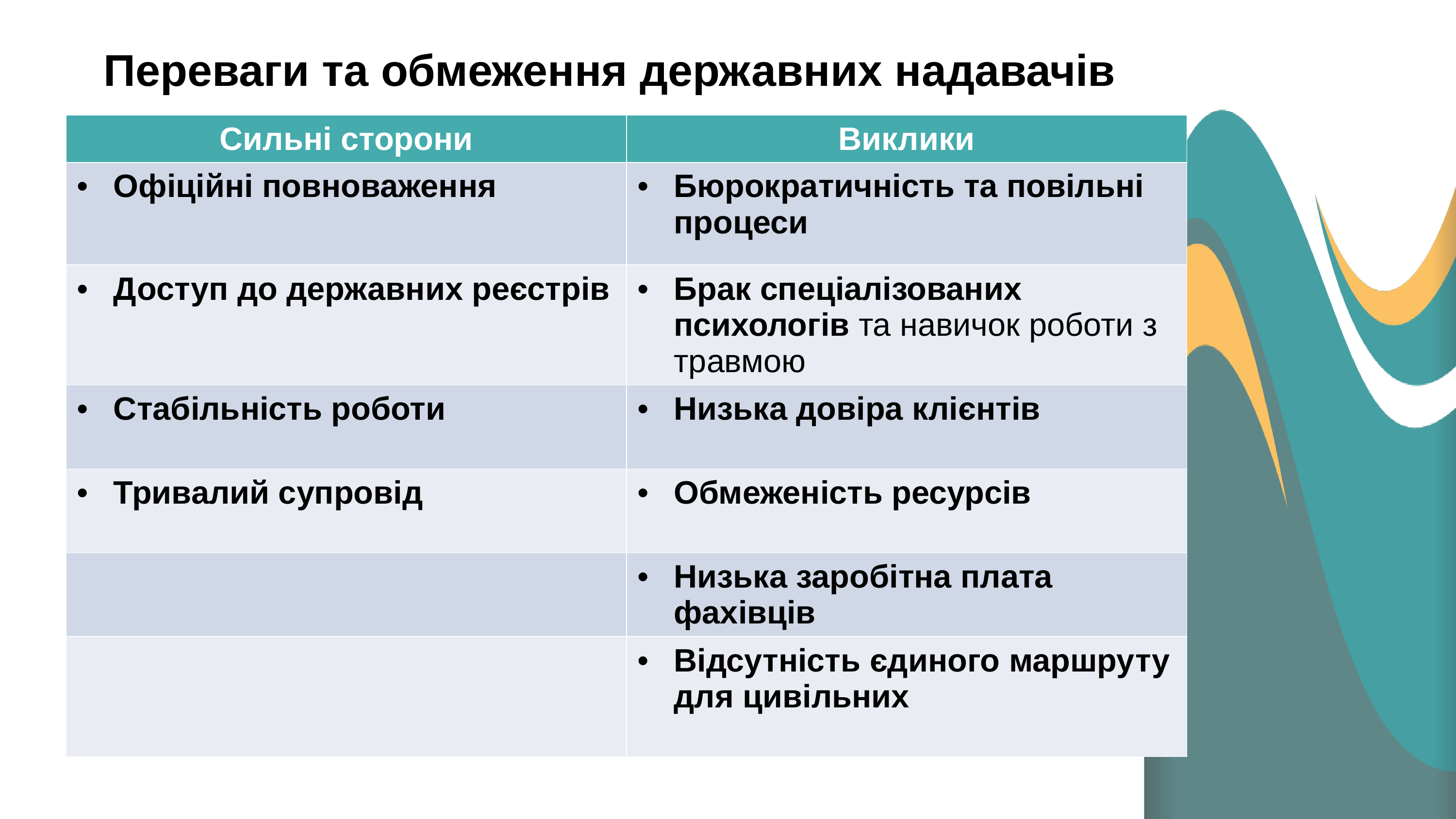

Переваги та обмеження державних надавачів послуг
| Сильні сторони | Виклики |
| --- | --- |
| Офіційні повноваження | Бюрократичність та повільні процеси |
| Доступ до державних реєстрів | Брак спеціалізованих психологів та навичок роботи з травмою |
| Стабільність роботи | Низька довіра клієнтів |
| Тривалий супровід | Обмеженість ресурсів |
|  | Низька заробітна плата фахівців |
|  | Відсутність єдиного маршруту для цивільних |